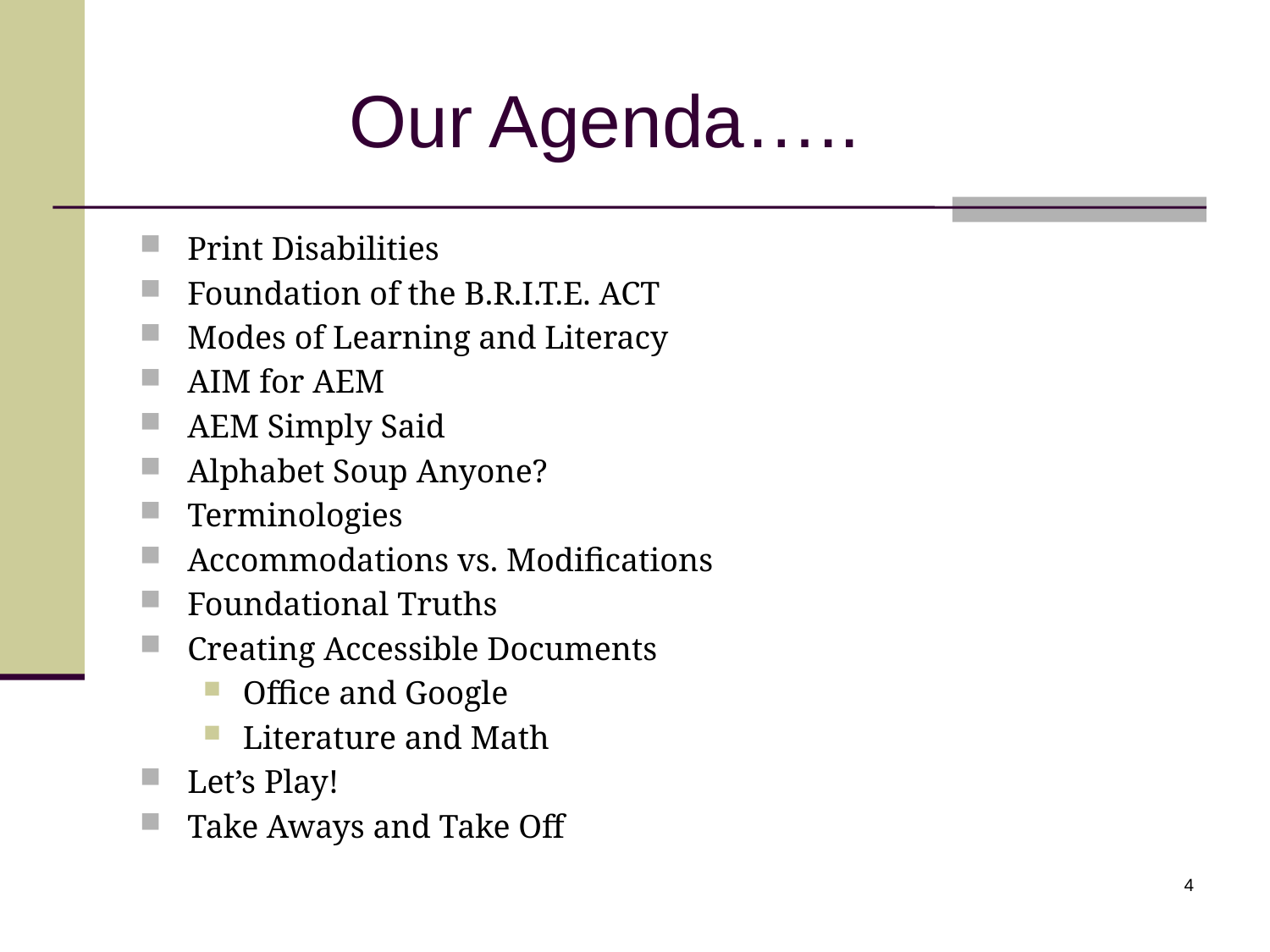

# Our Agenda…..
Print Disabilities
Foundation of the B.R.I.T.E. ACT
Modes of Learning and Literacy
AIM for AEM
AEM Simply Said
Alphabet Soup Anyone?
Terminologies
Accommodations vs. Modifications
Foundational Truths
Creating Accessible Documents
Office and Google
Literature and Math
Let’s Play!
Take Aways and Take Off
4